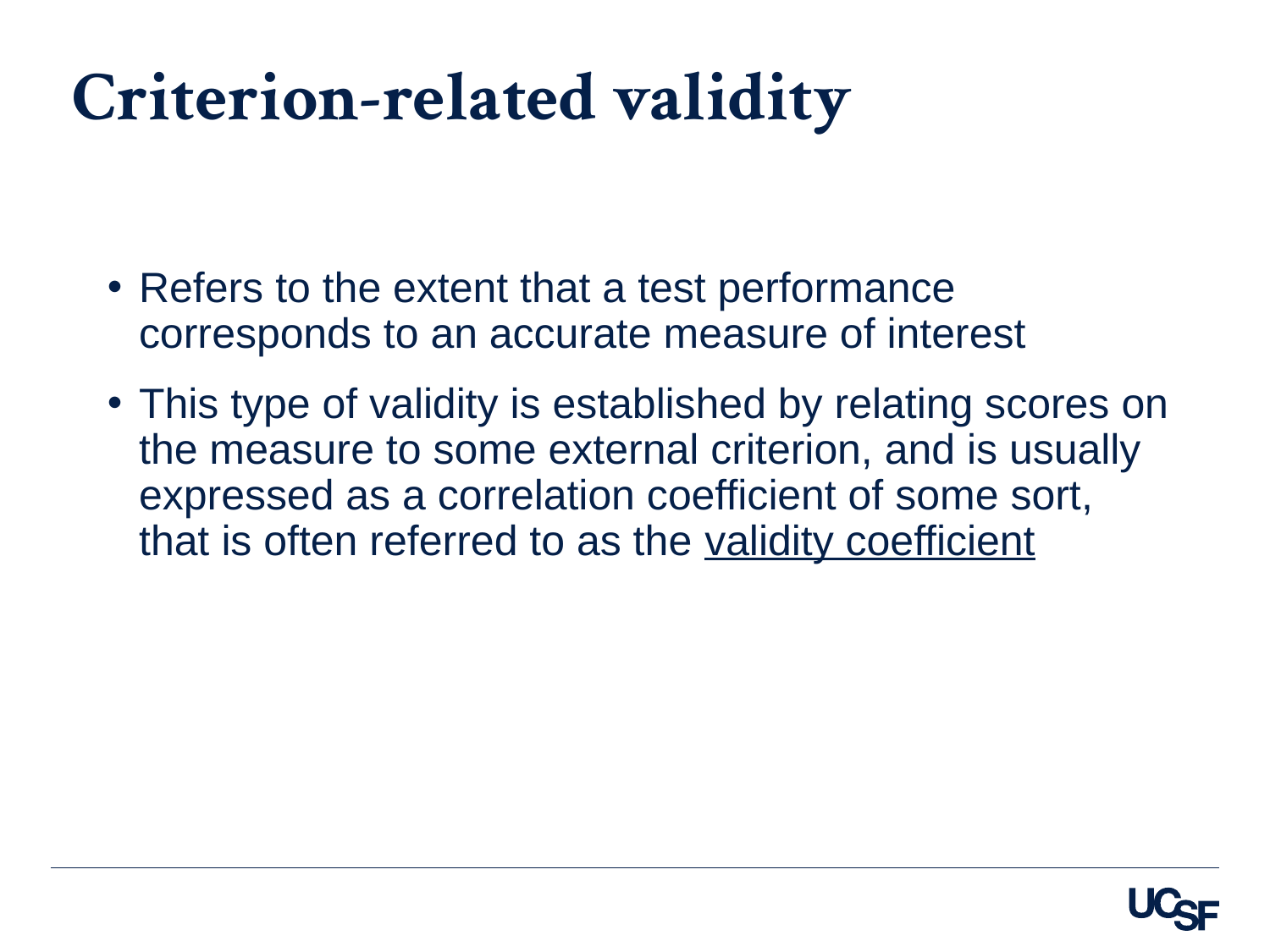

# Criterion-related validity

Refers to the extent that a test performance corresponds to an accurate measure of interest
This type of validity is established by relating scores on the measure to some external criterion, and is usually expressed as a correlation coefficient of some sort, that is often referred to as the validity coefficient